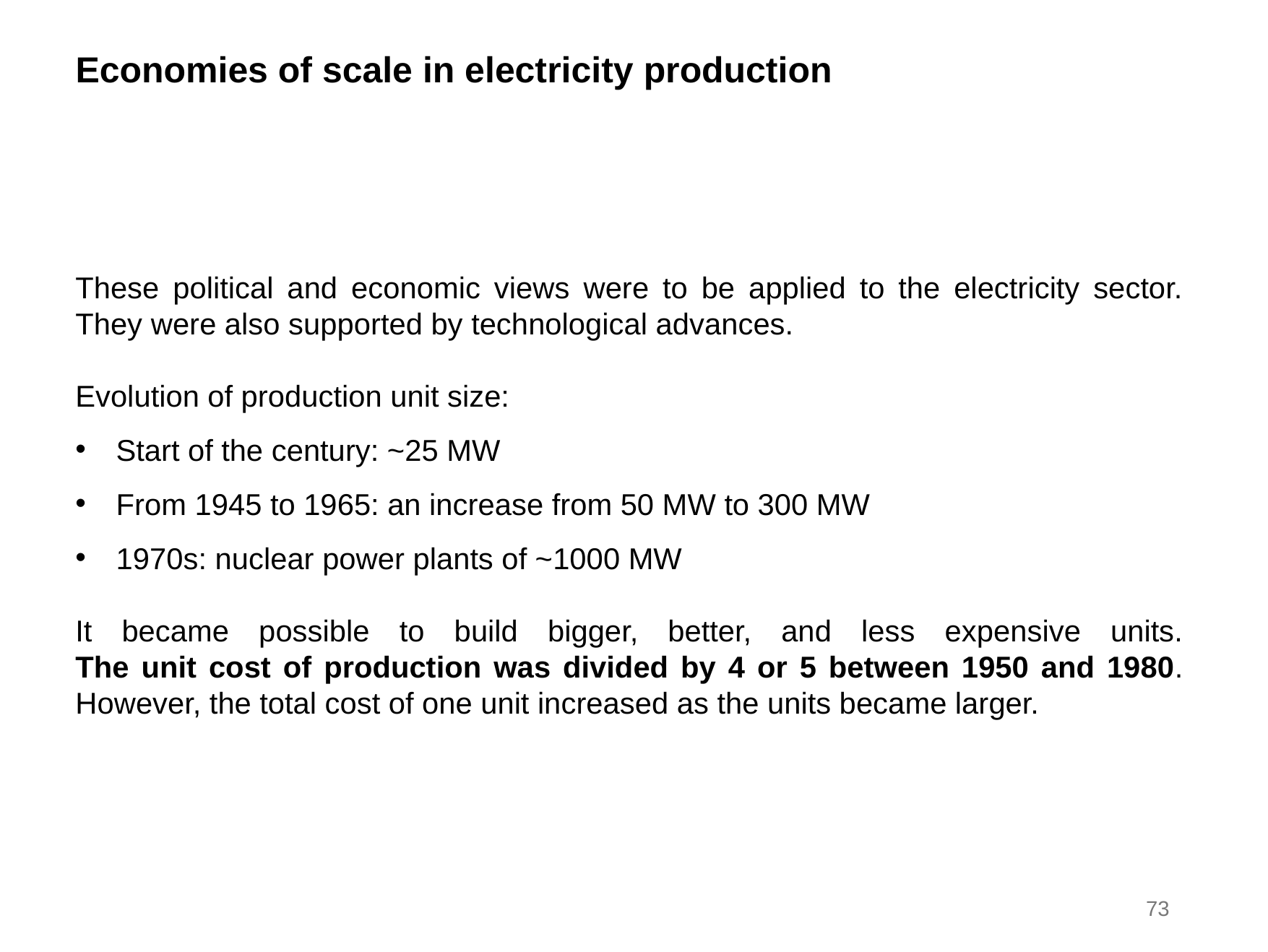

Economies of scale in electricity production
These political and economic views were to be applied to the electricity sector.
They were also supported by technological advances.

Evolution of production unit size:

Start of the century: ~25 MW

From 1945 to 1965: an increase from 50 MW to 300 MW

1970s: nuclear power plants of ~1000 MW

It became possible to build bigger, better, and less expensive units.
The unit cost of production was divided by 4 or 5 between 1950 and 1980.
However, the total cost of one unit increased as the units became larger.
73